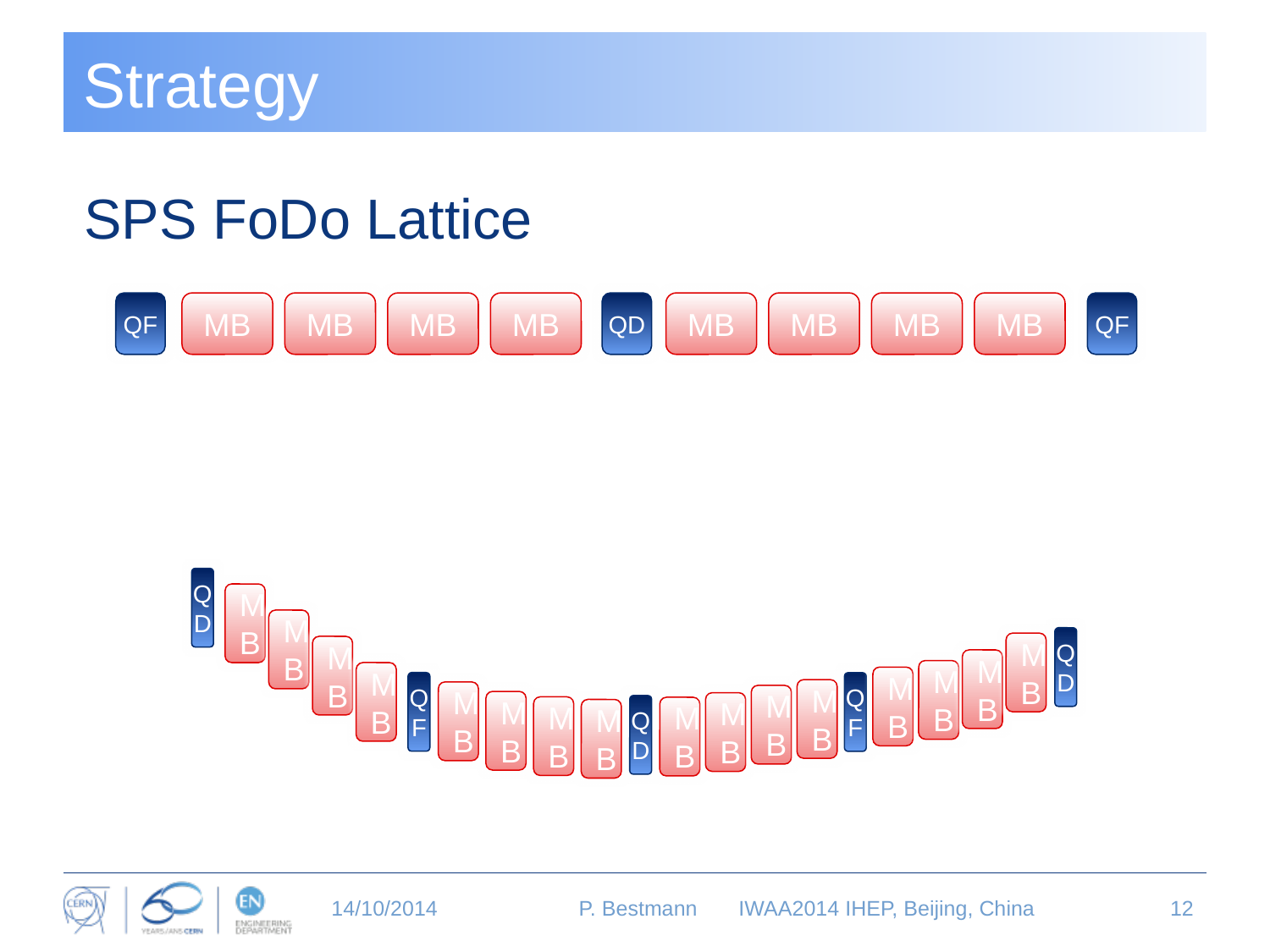

# Strategy
SPS FoDo Lattice

QF
MB
MB
MB
MB
QD
MB
MB
MB
MB
QF
QD
MB
MB
QD
MB
MB
MB
MB
MB
MB
QF
QF
MB
MB
MB
MB
MB
QD
MB
MB
MB
14/10/2014
P. Bestmann       IWAA2014 IHEP, Beijing, China
12